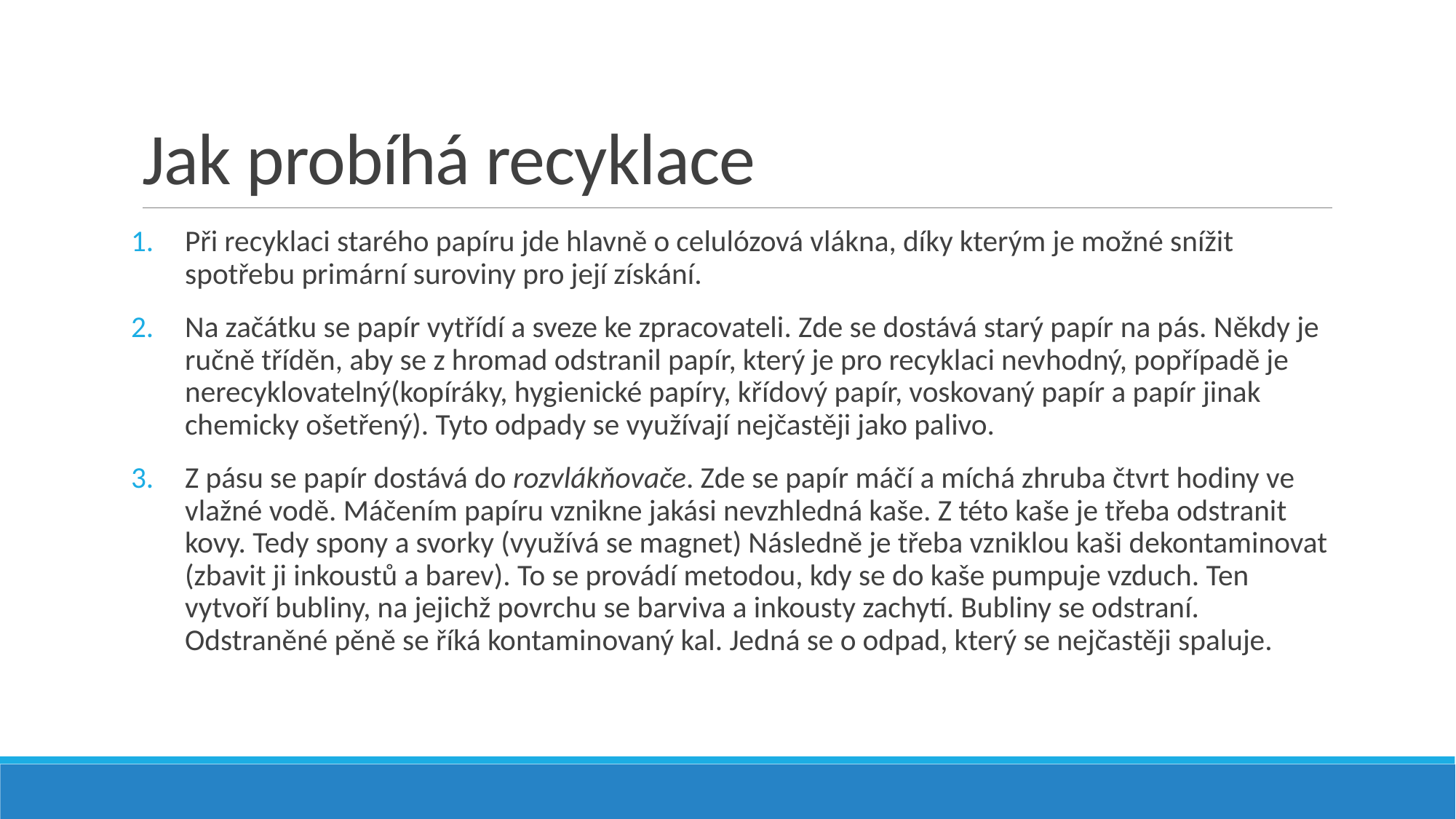

# Jak probíhá recyklace
Při recyklaci starého papíru jde hlavně o celulózová vlákna, díky kterým je možné snížit spotřebu primární suroviny pro její získání.
Na začátku se papír vytřídí a sveze ke zpracovateli. Zde se dostává starý papír na pás. Někdy je ručně tříděn, aby se z hromad odstranil papír, který je pro recyklaci nevhodný, popřípadě je nerecyklovatelný(kopíráky, hygienické papíry, křídový papír, voskovaný papír a papír jinak chemicky ošetřený). Tyto odpady se využívají nejčastěji jako palivo.
Z pásu se papír dostává do rozvlákňovače. Zde se papír máčí a míchá zhruba čtvrt hodiny ve vlažné vodě. Máčením papíru vznikne jakási nevzhledná kaše. Z této kaše je třeba odstranit kovy. Tedy spony a svorky (využívá se magnet) Následně je třeba vzniklou kaši dekontaminovat (zbavit ji inkoustů a barev). To se provádí metodou, kdy se do kaše pumpuje vzduch. Ten vytvoří bubliny, na jejichž povrchu se barviva a inkousty zachytí. Bubliny se odstraní. Odstraněné pěně se říká kontaminovaný kal. Jedná se o odpad, který se nejčastěji spaluje.